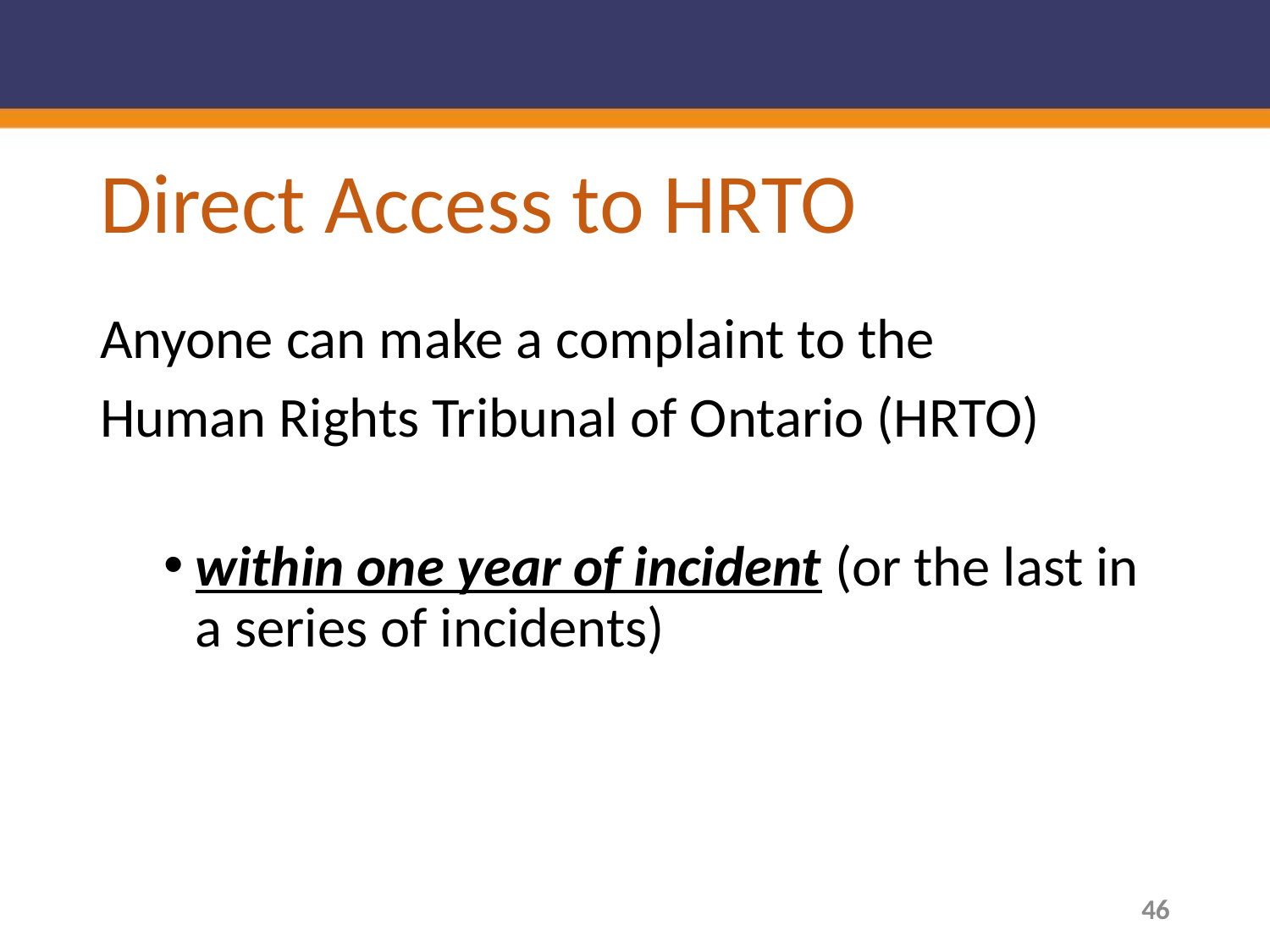

# Direct Access to HRTO
Anyone can make a complaint to the
Human Rights Tribunal of Ontario (HRTO)

within one year of incident (or the last in a series of incidents)

46